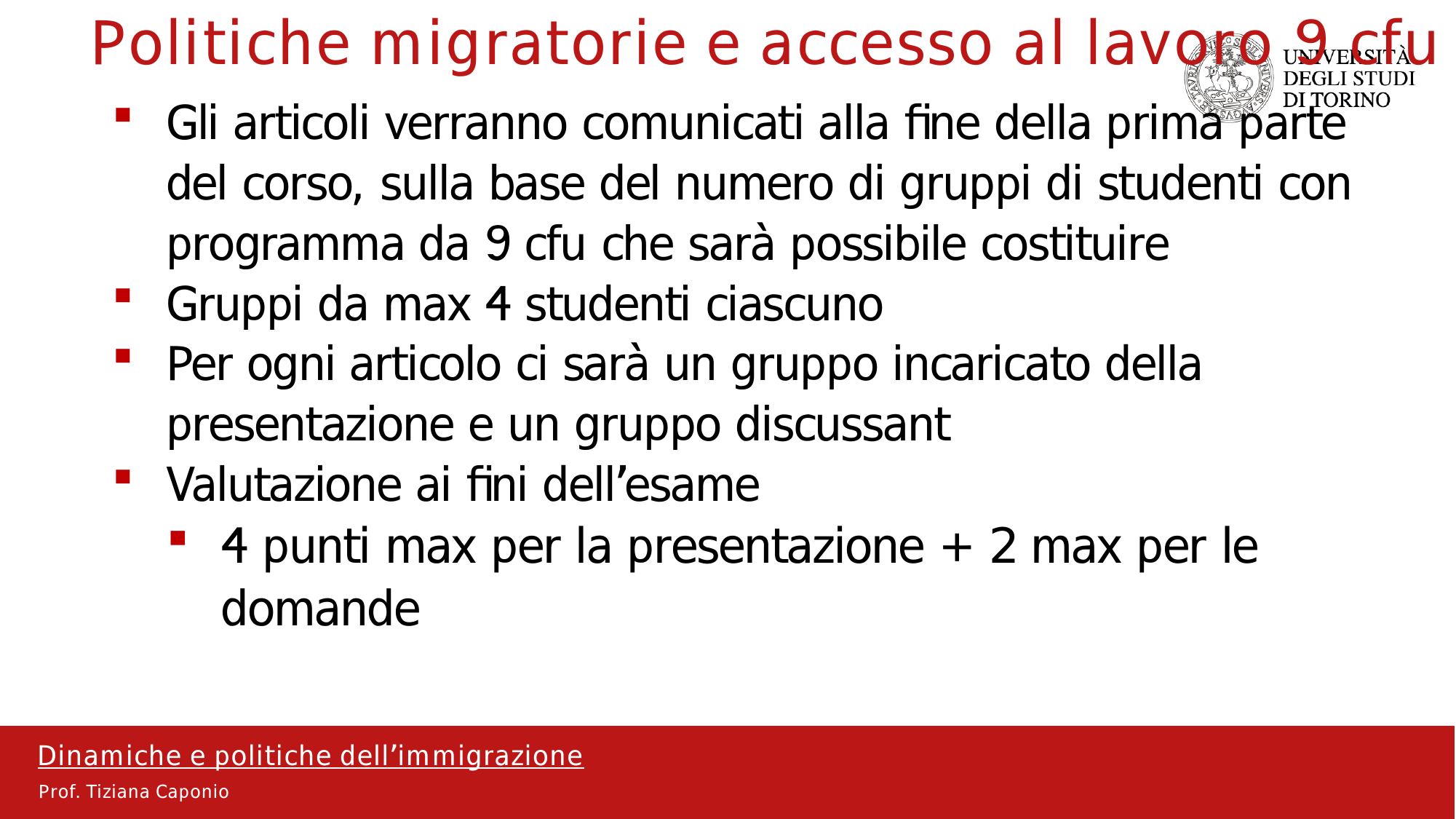

Politiche migratorie e accesso al lavoro 9 cfu
Gli articoli verranno comunicati alla fine della prima parte del corso, sulla base del numero di gruppi di studenti con programma da 9 cfu che sarà possibile costituire
Gruppi da max 4 studenti ciascuno
Per ogni articolo ci sarà un gruppo incaricato della presentazione e un gruppo discussant
Valutazione ai fini dell’esame
4 punti max per la presentazione + 2 max per le domande

Dinamiche e politiche dell’immigrazione
Prof. Tiziana Caponio